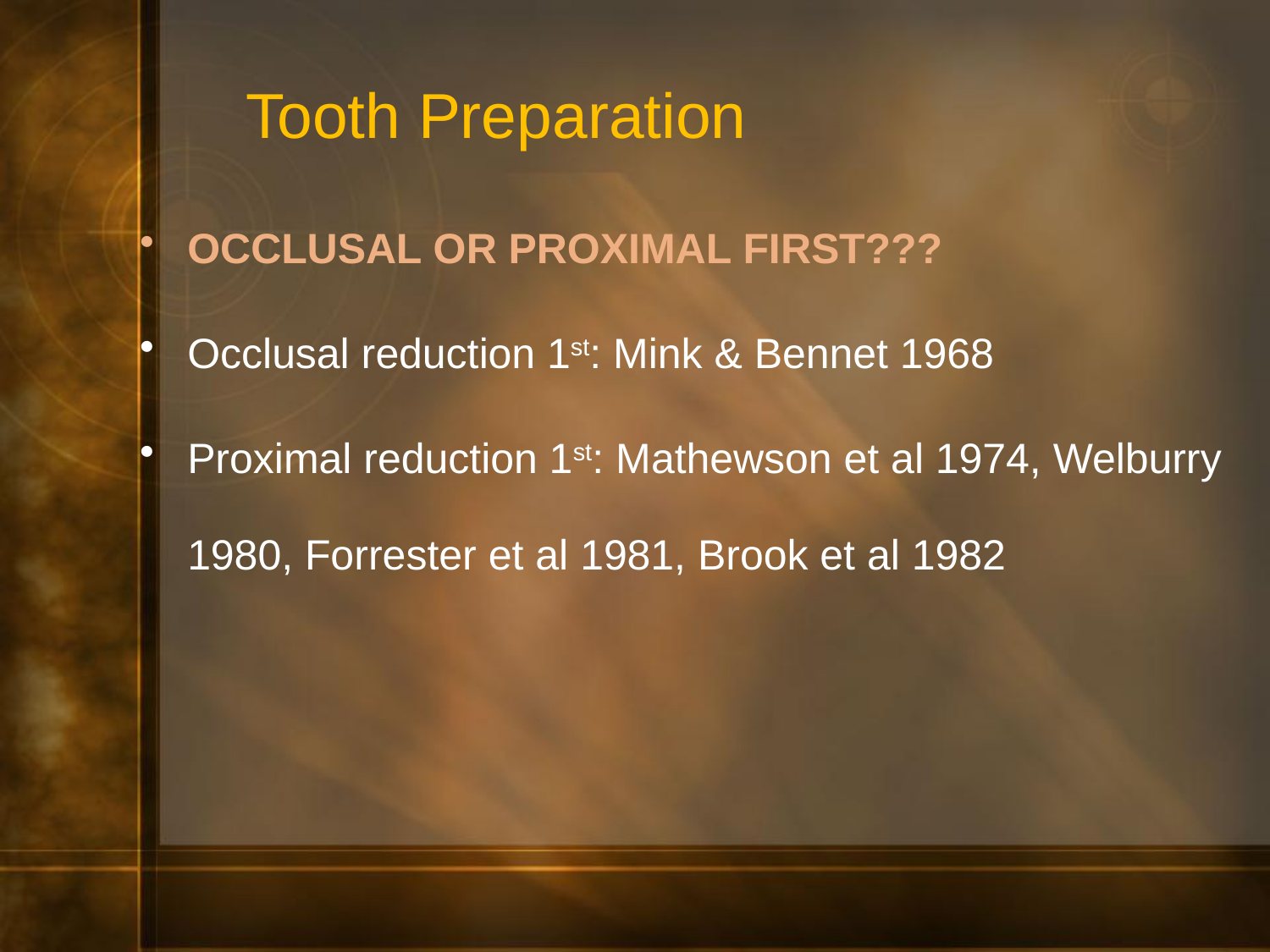

# Tooth Preparation
OCCLUSAL OR PROXIMAL FIRST???
Occlusal reduction 1st: Mink & Bennet 1968
Proximal reduction 1st: Mathewson et al 1974, Welburry 1980, Forrester et al 1981, Brook et al 1982